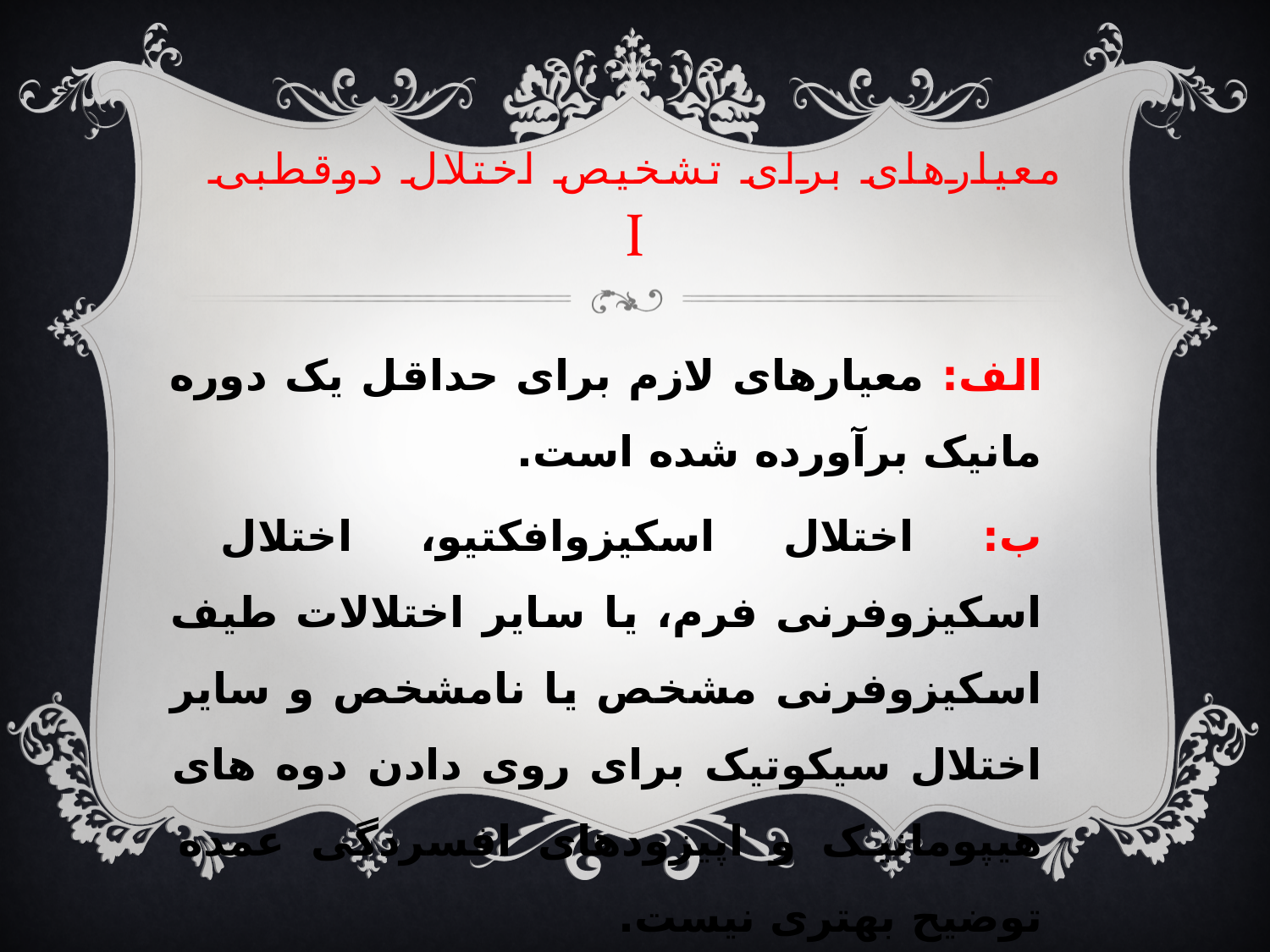

# معیارهای برای تشخیص اختلال دوقطبی I
الف: معیارهای لازم برای حداقل یک دوره مانیک برآورده شده است.
ب: اختلال اسکیزوافکتیو، اختلال اسکیزوفرنی فرم، یا سایر اختلالات طیف اسکیزوفرنی مشخص یا نامشخص و سایر اختلال سیکوتیک برای روی دادن دوه های هیپومانیک و اپیزودهای افسردگی عمده توضیح بهتری نیست.